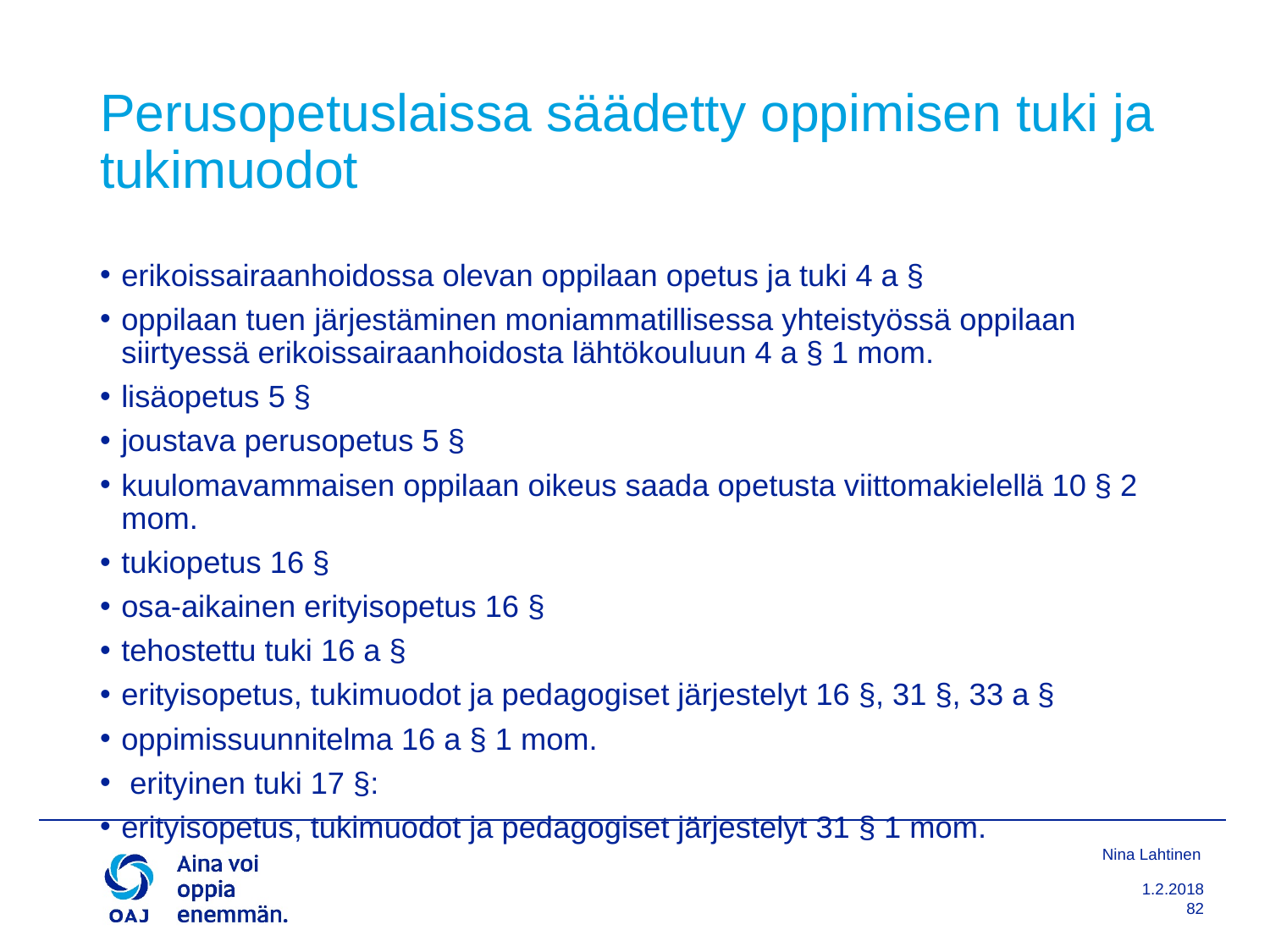

1.2.2018
82
# Perusopetuslaissa säädetty oppimisen tuki ja tukimuodot
erikoissairaanhoidossa olevan oppilaan opetus ja tuki 4 a §
oppilaan tuen järjestäminen moniammatillisessa yhteistyössä oppilaan siirtyessä erikoissairaanhoidosta lähtökouluun 4 a § 1 mom.
lisäopetus 5 §
joustava perusopetus 5 §
kuulomavammaisen oppilaan oikeus saada opetusta viittomakielellä 10 § 2 mom.
tukiopetus 16 §
osa-aikainen erityisopetus 16 §
tehostettu tuki 16 a §
erityisopetus, tukimuodot ja pedagogiset järjestelyt 16 §, 31 §, 33 a §
oppimissuunnitelma 16 a § 1 mom.
 erityinen tuki 17 §:
erityisopetus, tukimuodot ja pedagogiset järjestelyt 31 § 1 mom.
Nina Lahtinen